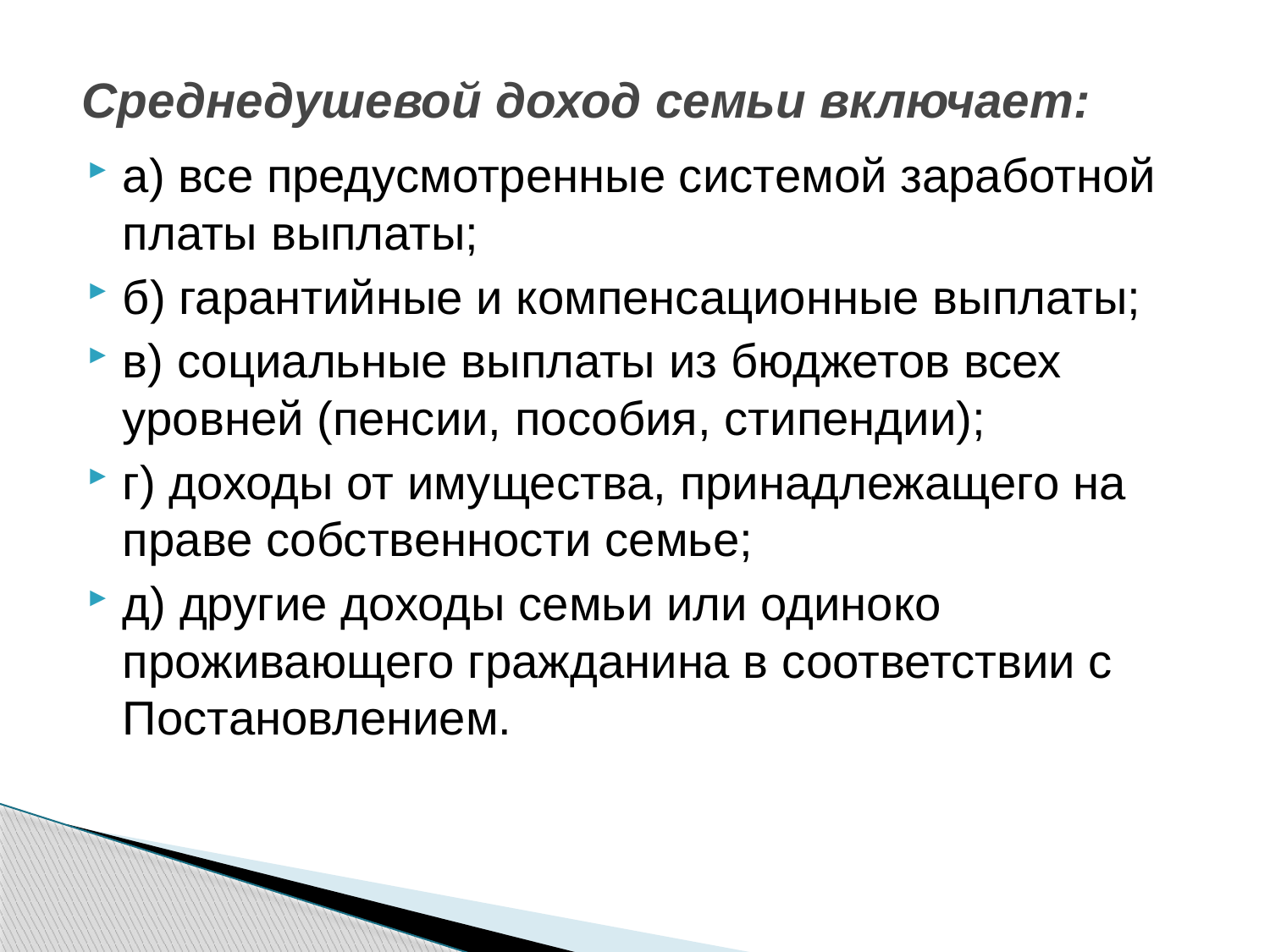

# Среднедушевой доход семьи включает:
а) все предусмотренные системой заработной платы выплаты;
б) гарантийные и компенсационные выплаты;
в) социальные выплаты из бюджетов всех уровней (пенсии, пособия, стипендии);
г) доходы от имущества, принадлежащего на праве собственности семье;
д) другие доходы семьи или одиноко проживающего гражданина в соответствии с Постановлением.